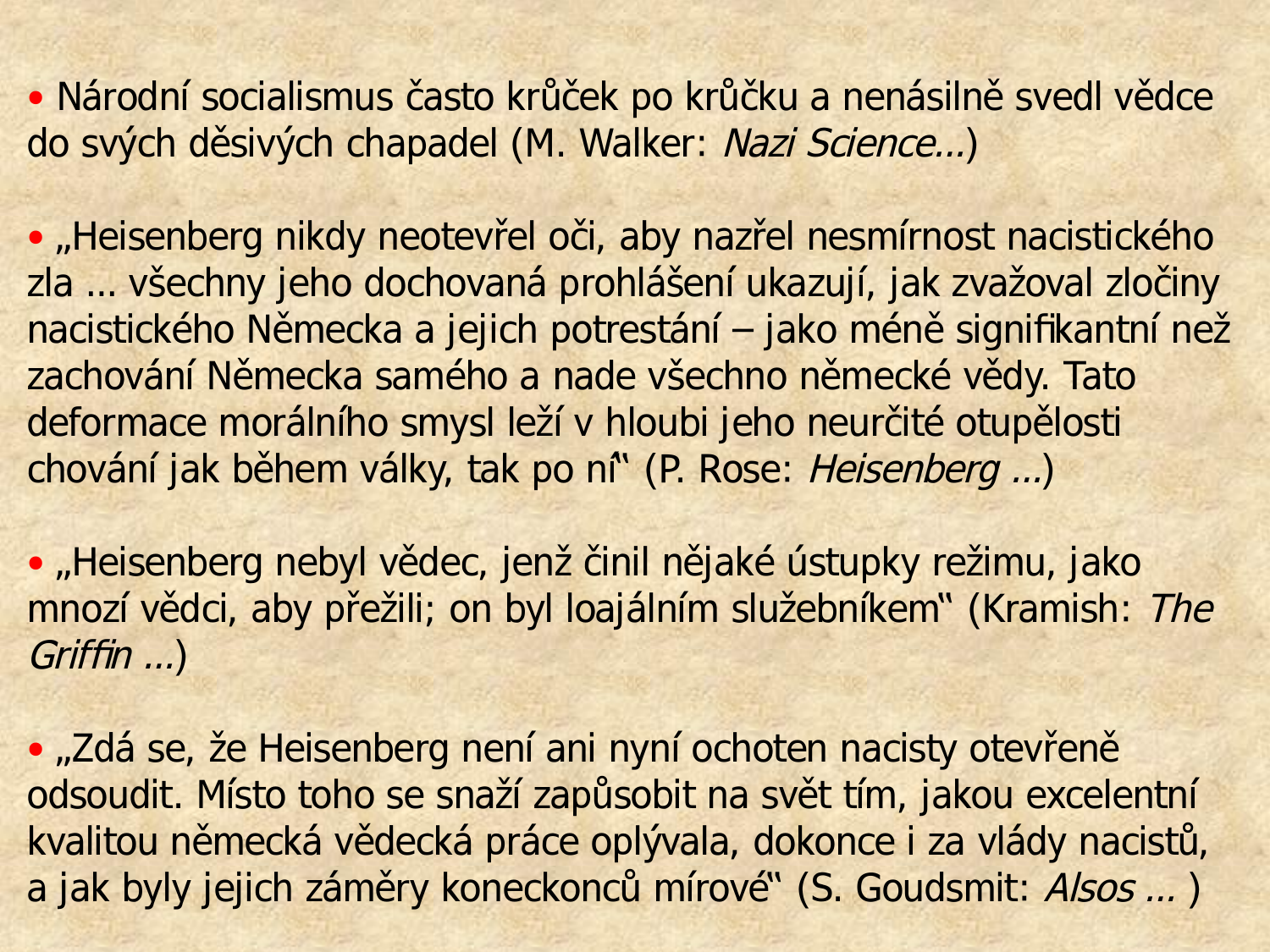

• Národní socialismus často krůček po krůčku a nenásilně svedl vědce do svých děsivých chapadel (M. Walker: Nazi Science…)

• „Heisenberg nikdy neotevřel oči, aby nazřel nesmírnost nacistického zla … všechny jeho dochovaná prohlášení ukazují, jak zvažoval zločiny nacistického Německa a jejich potrestání – jako méně signifikantní než zachování Německa samého a nade všechno německé vědy. Tato deformace morálního smysl leží v hloubi jeho neurčité otupělosti chování jak během války, tak po ní“ (P. Rose: Heisenberg …)

• „Heisenberg nebyl vědec, jenž činil nějaké ústupky režimu, jako mnozí vědci, aby přežili; on byl loajálním služebníkem“ (Kramish: The Griffin …)

• „Zdá se, že Heisenberg není ani nyní ochoten nacisty otevřeně odsoudit. Místo toho se snaží zapůsobit na svět tím, jakou excelentní kvalitou německá vědecká práce oplývala, dokonce i za vlády nacistů, a jak byly jejich záměry koneckonců mírové“ (S. Goudsmit: Alsos … )